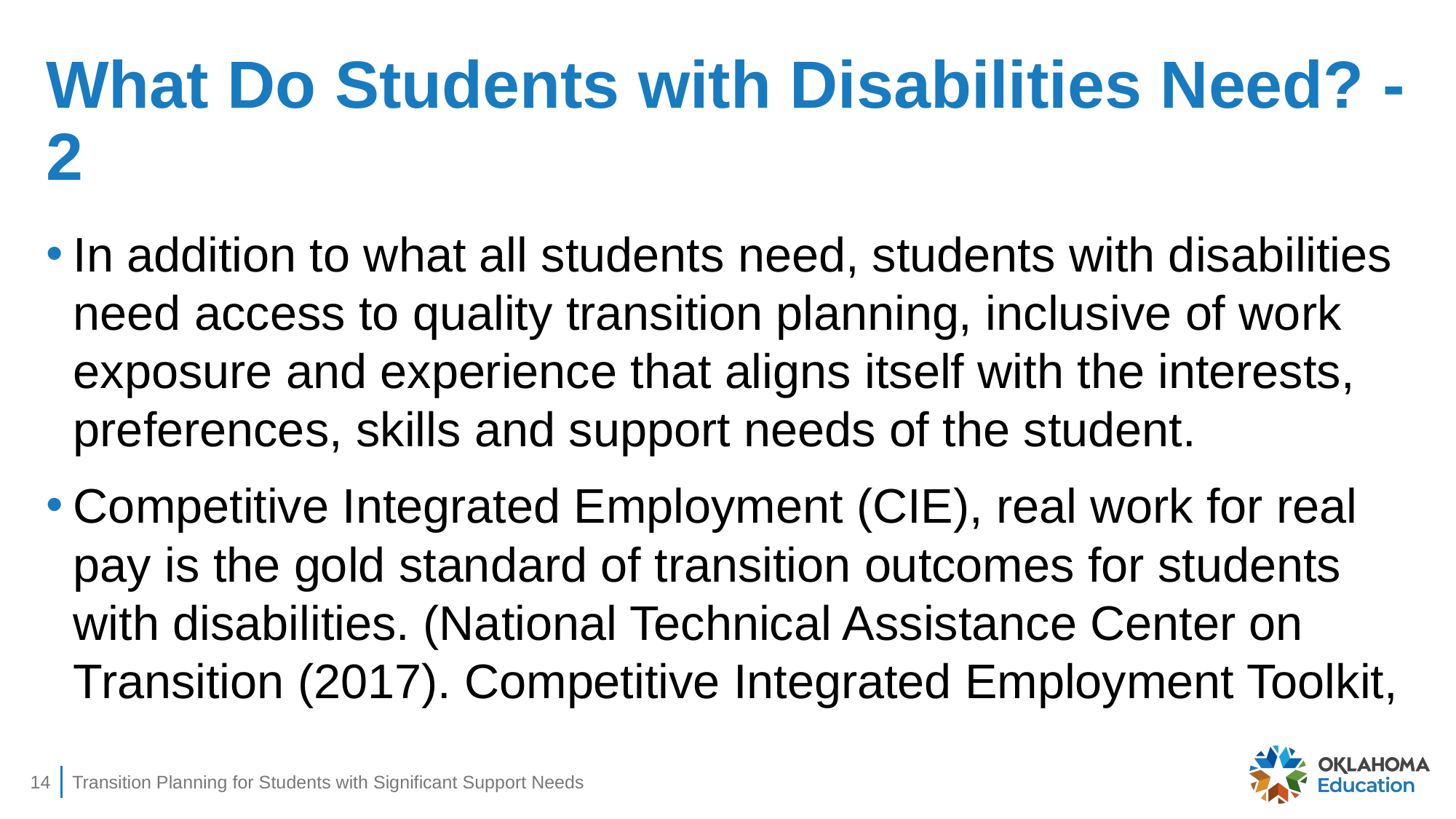

# What Do Students with Disabilities Need? - 2
In addition to what all students need, students with disabilities need access to quality transition planning, inclusive of work exposure and experience that aligns itself with the interests, preferences, skills and support needs of the student.
Competitive Integrated Employment (CIE), real work for real pay is the gold standard of transition outcomes for students with disabilities. (National Technical Assistance Center on Transition (2017). Competitive Integrated Employment Toolkit,

14
Transition Planning for Students with Significant Support Needs